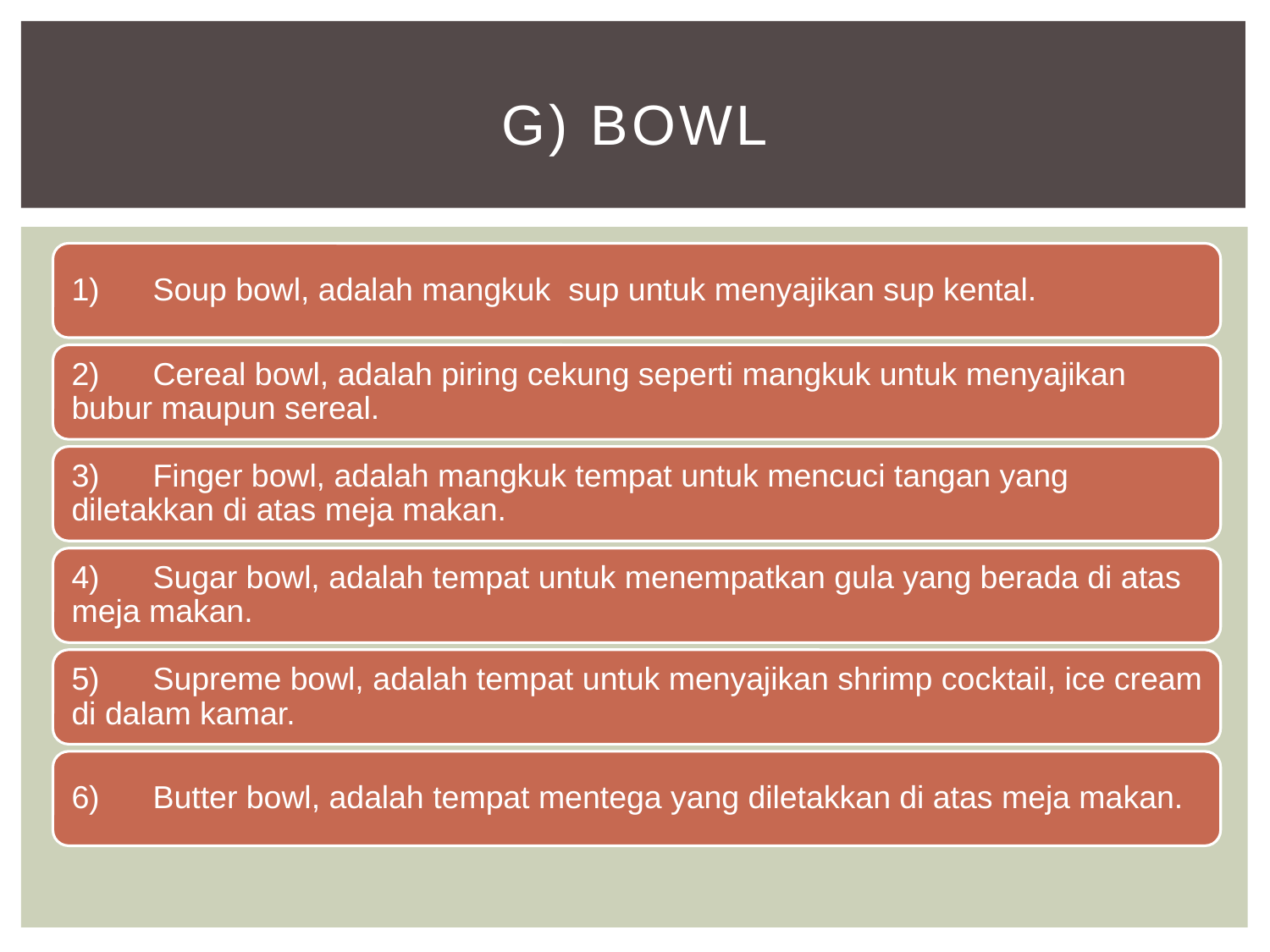

# g) Bowl
1)      Soup bowl, adalah mangkuk  sup untuk menyajikan sup kental.
2)      Cereal bowl, adalah piring cekung seperti mangkuk untuk menyajikan bubur maupun sereal.
3)      Finger bowl, adalah mangkuk tempat untuk mencuci tangan yang diletakkan di atas meja makan.
4)      Sugar bowl, adalah tempat untuk menempatkan gula yang berada di atas meja makan.
5)      Supreme bowl, adalah tempat untuk menyajikan shrimp cocktail, ice cream di dalam kamar.
6)      Butter bowl, adalah tempat mentega yang diletakkan di atas meja makan.